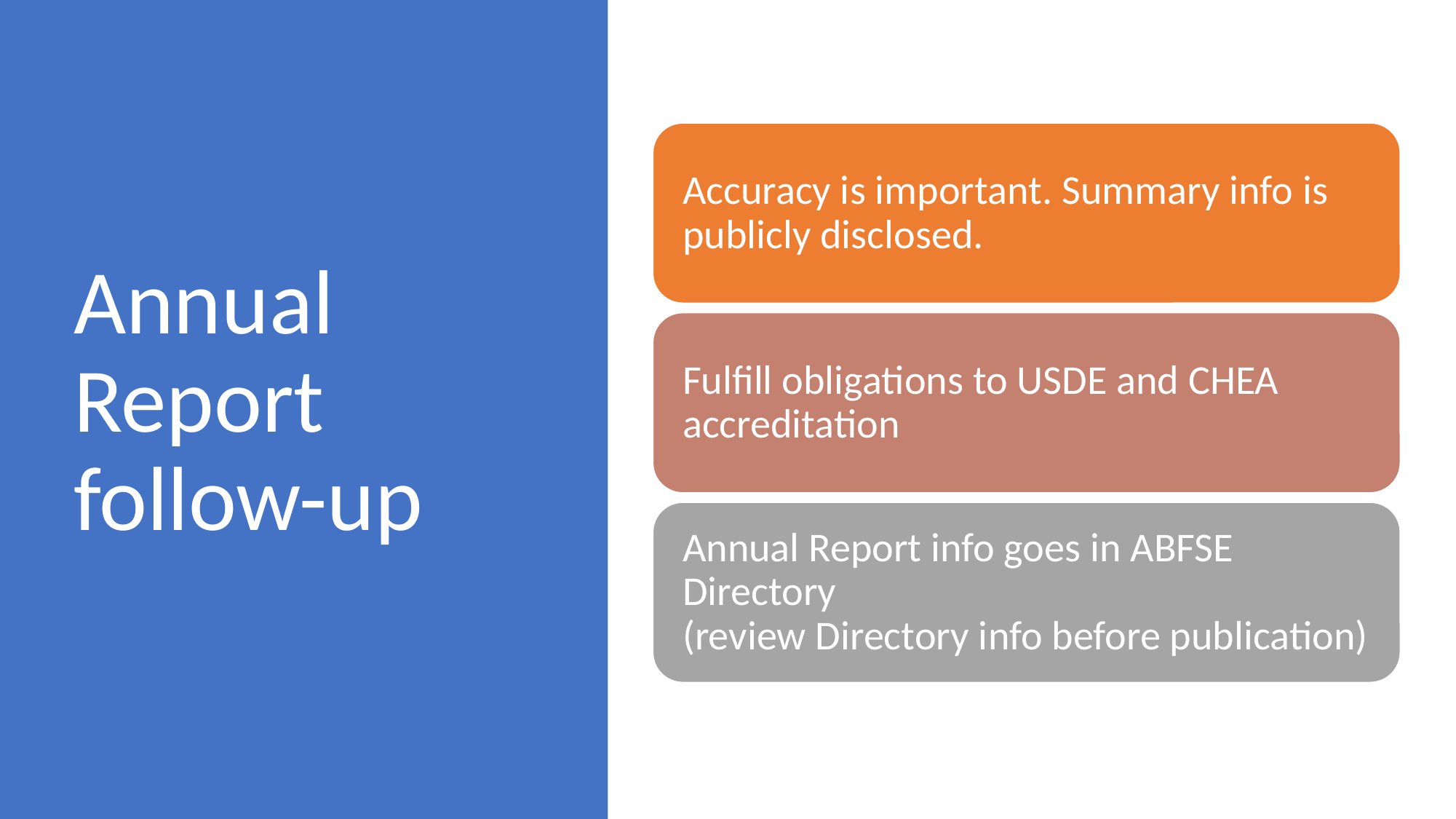

# Annual Report follow-up
Accuracy is important. Summary info is publicly disclosed.
Fulfill obligations to USDE and CHEA accreditation
Annual Report info goes in ABFSE Directory
(review Directory info before publication)